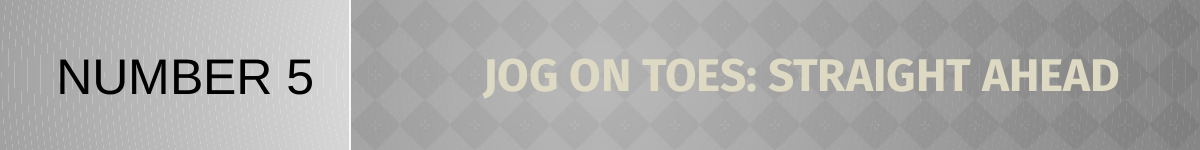

NUMBER 5
# Jog on toes: straight ahead